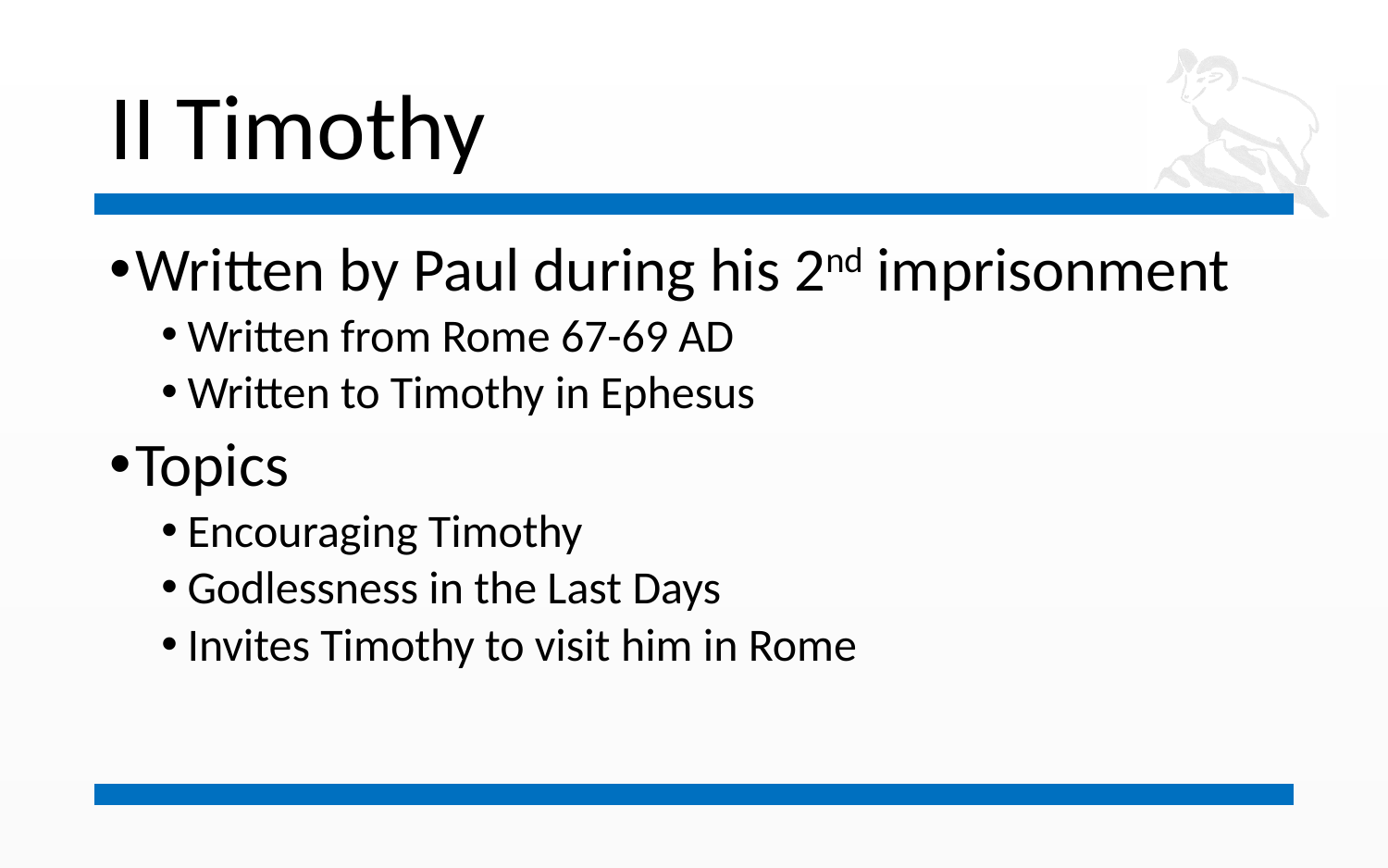

# II Timothy
Written by Paul during his 2nd imprisonment
Written from Rome 67-69 AD
Written to Timothy in Ephesus
Topics
Encouraging Timothy
Godlessness in the Last Days
Invites Timothy to visit him in Rome